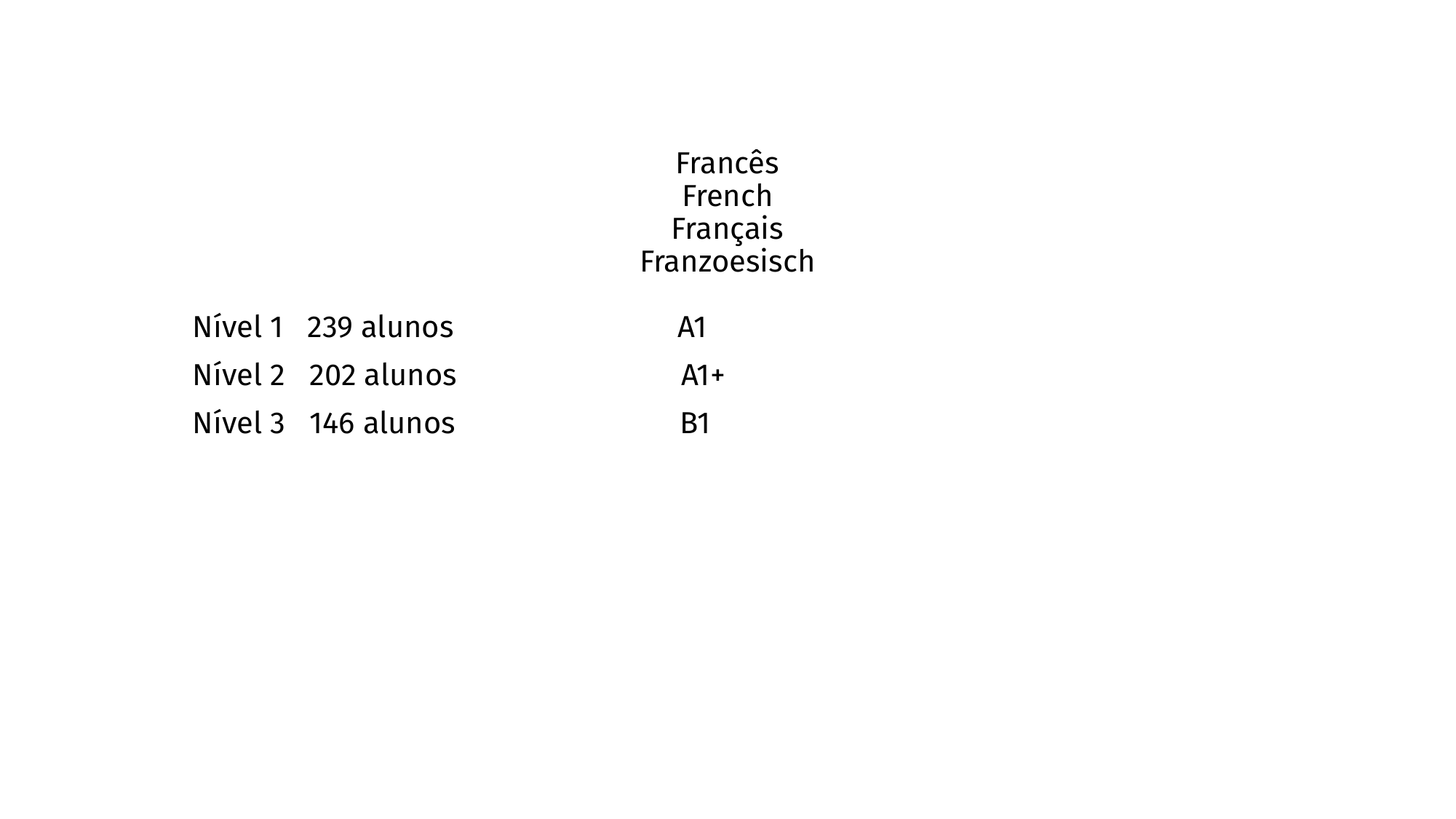

# Francês French Français Franzoesisch
Nível 1   239 alunos                            A1
Nível 2   202 alunos                            A1+
Nível 3   146 alunos                            B1